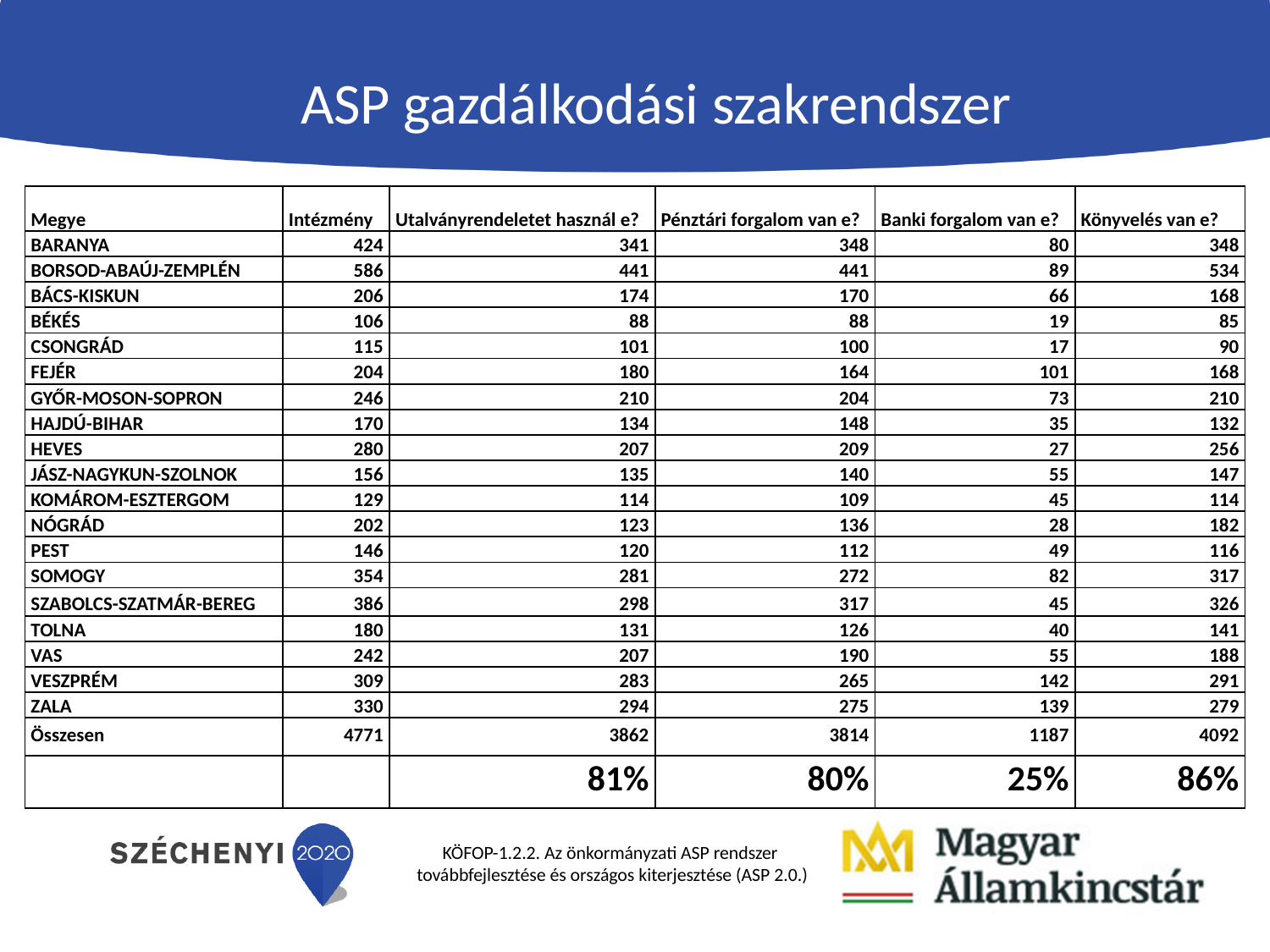

ASP gazdálkodási szakrendszer
| Megye | Intézmény | Utalványrendeletet használ e? | Pénztári forgalom van e? | Banki forgalom van e? | Könyvelés van e? |
| --- | --- | --- | --- | --- | --- |
| BARANYA | 424 | 341 | 348 | 80 | 348 |
| BORSOD-ABAÚJ-ZEMPLÉN | 586 | 441 | 441 | 89 | 534 |
| BÁCS-KISKUN | 206 | 174 | 170 | 66 | 168 |
| BÉKÉS | 106 | 88 | 88 | 19 | 85 |
| CSONGRÁD | 115 | 101 | 100 | 17 | 90 |
| FEJÉR | 204 | 180 | 164 | 101 | 168 |
| GYŐR-MOSON-SOPRON | 246 | 210 | 204 | 73 | 210 |
| HAJDÚ-BIHAR | 170 | 134 | 148 | 35 | 132 |
| HEVES | 280 | 207 | 209 | 27 | 256 |
| JÁSZ-NAGYKUN-SZOLNOK | 156 | 135 | 140 | 55 | 147 |
| KOMÁROM-ESZTERGOM | 129 | 114 | 109 | 45 | 114 |
| NÓGRÁD | 202 | 123 | 136 | 28 | 182 |
| PEST | 146 | 120 | 112 | 49 | 116 |
| SOMOGY | 354 | 281 | 272 | 82 | 317 |
| SZABOLCS-SZATMÁR-BEREG | 386 | 298 | 317 | 45 | 326 |
| TOLNA | 180 | 131 | 126 | 40 | 141 |
| VAS | 242 | 207 | 190 | 55 | 188 |
| VESZPRÉM | 309 | 283 | 265 | 142 | 291 |
| ZALA | 330 | 294 | 275 | 139 | 279 |
| Összesen | 4771 | 3862 | 3814 | 1187 | 4092 |
|  |  | 81% | 80% | 25% | 86% |